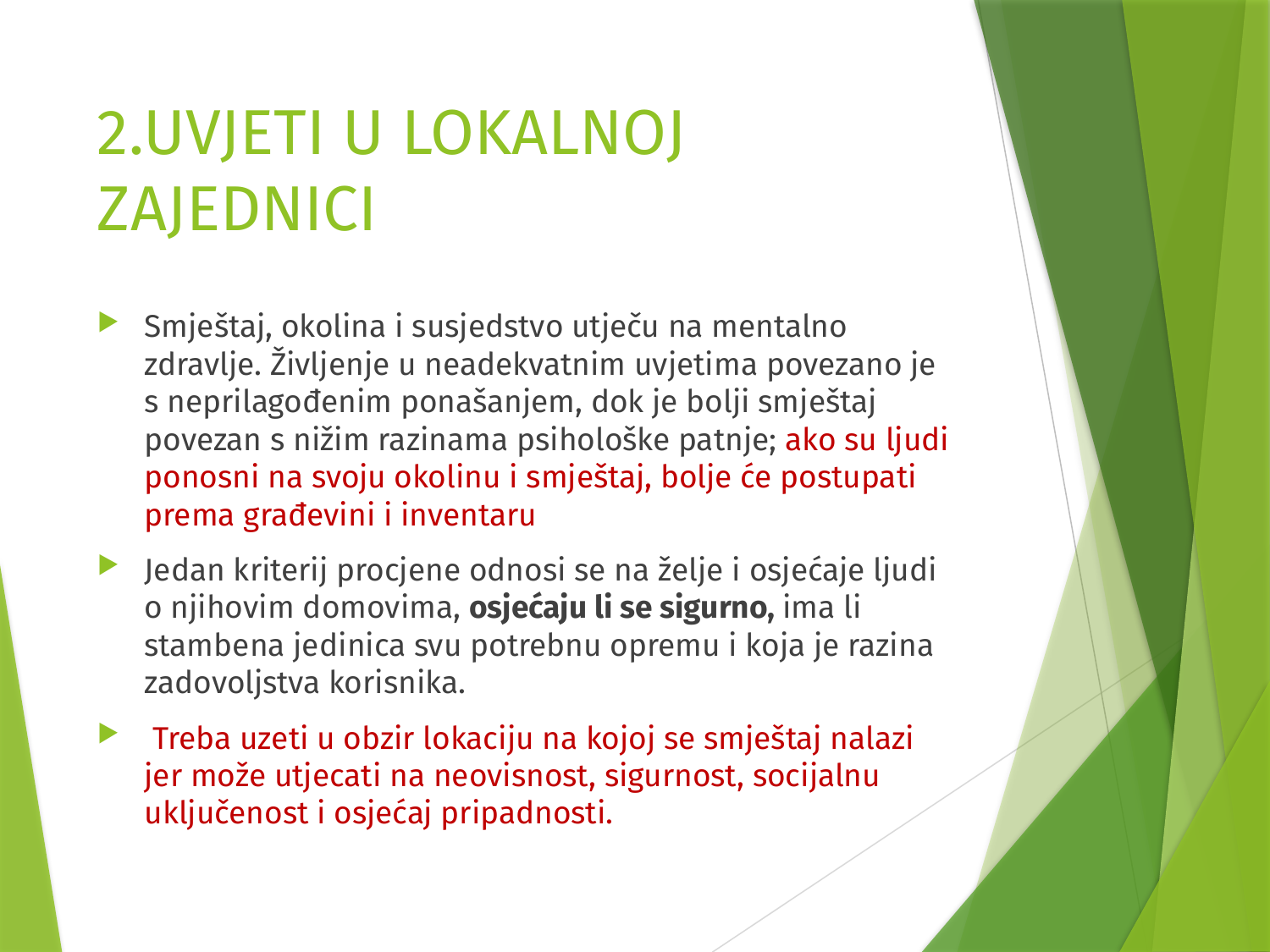

# 2.UVJETI U LOKALNOJ ZAJEDNICI
Smještaj, okolina i susjedstvo utječu na mentalno zdravlje. Življenje u neadekvatnim uvjetima povezano je s neprilagođenim ponašanjem, dok je bolji smještaj povezan s nižim razinama psihološke patnje; ako su ljudi ponosni na svoju okolinu i smještaj, bolje će postupati prema građevini i inventaru
Jedan kriterij procjene odnosi se na želje i osjećaje ljudi o njihovim domovima, osjećaju li se sigurno, ima li stambena jedinica svu potrebnu opremu i koja je razina zadovoljstva korisnika.
 Treba uzeti u obzir lokaciju na kojoj se smještaj nalazi jer može utjecati na neovisnost, sigurnost, socijalnu uključenost i osjećaj pripadnosti.